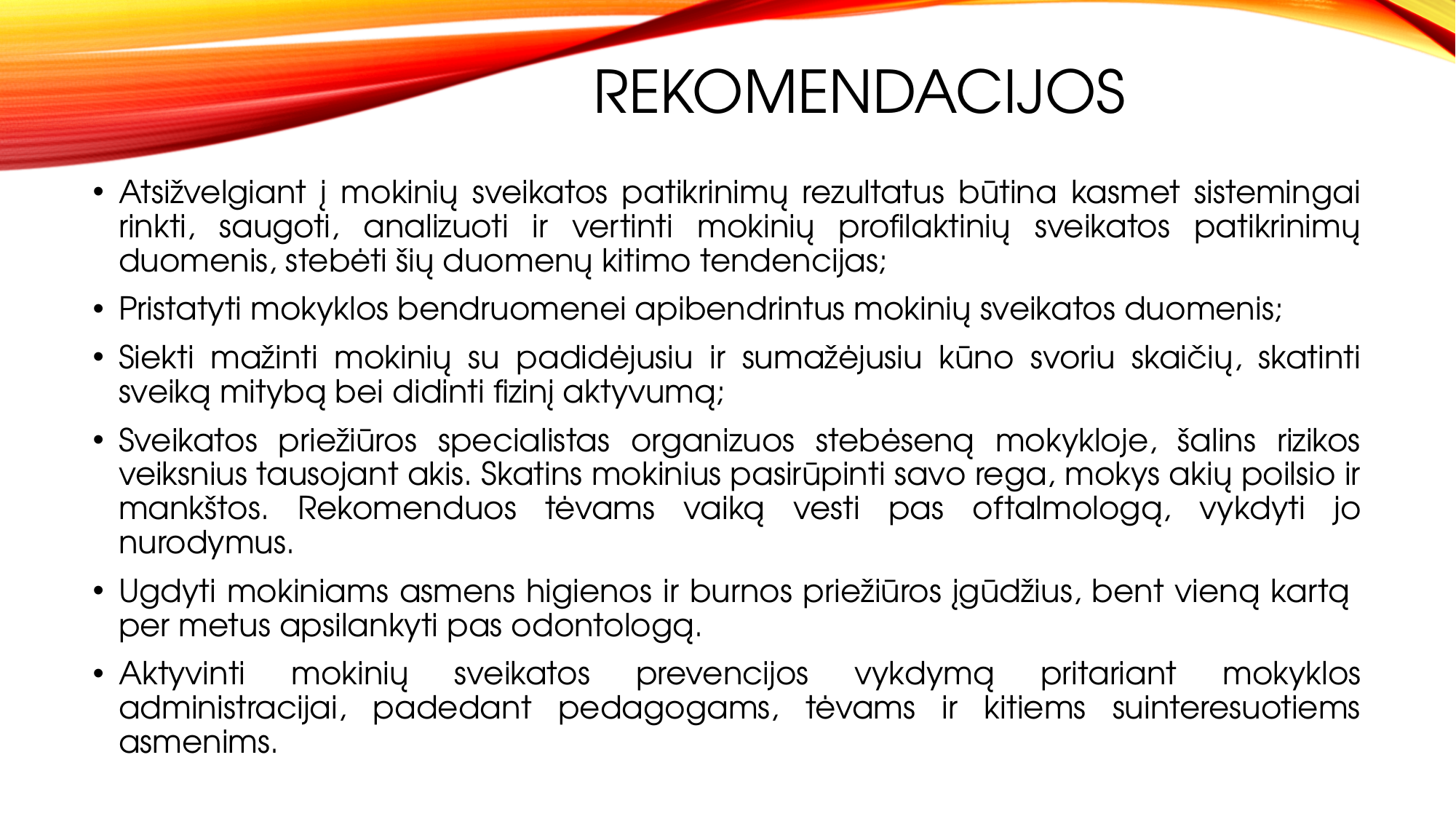

# rekomendacijos
Atsižvelgiant į mokinių sveikatos patikrinimų rezultatus būtina kasmet sistemingai rinkti, saugoti, analizuoti ir vertinti mokinių profilaktinių sveikatos patikrinimų duomenis, stebėti šių duomenų kitimo tendencijas;
Pristatyti mokyklos bendruomenei apibendrintus mokinių sveikatos duomenis;
Siekti mažinti mokinių su padidėjusiu ir sumažėjusiu kūno svoriu skaičių, skatinti sveiką mitybą bei didinti fizinį aktyvumą;
Sveikatos priežiūros specialistas organizuos stebėseną mokykloje, šalins rizikos veiksnius tausojant akis. Skatins mokinius pasirūpinti savo rega, mokys akių poilsio ir mankštos. Rekomenduos tėvams vaiką vesti pas oftalmologą, vykdyti jo nurodymus.
Ugdyti mokiniams asmens higienos ir burnos priežiūros įgūdžius, bent vieną kartą  per metus apsilankyti pas odontologą.
Aktyvinti mokinių sveikatos prevencijos vykdymą pritariant mokyklos administracijai, padedant pedagogams, tėvams ir kitiems suinteresuotiems asmenims.